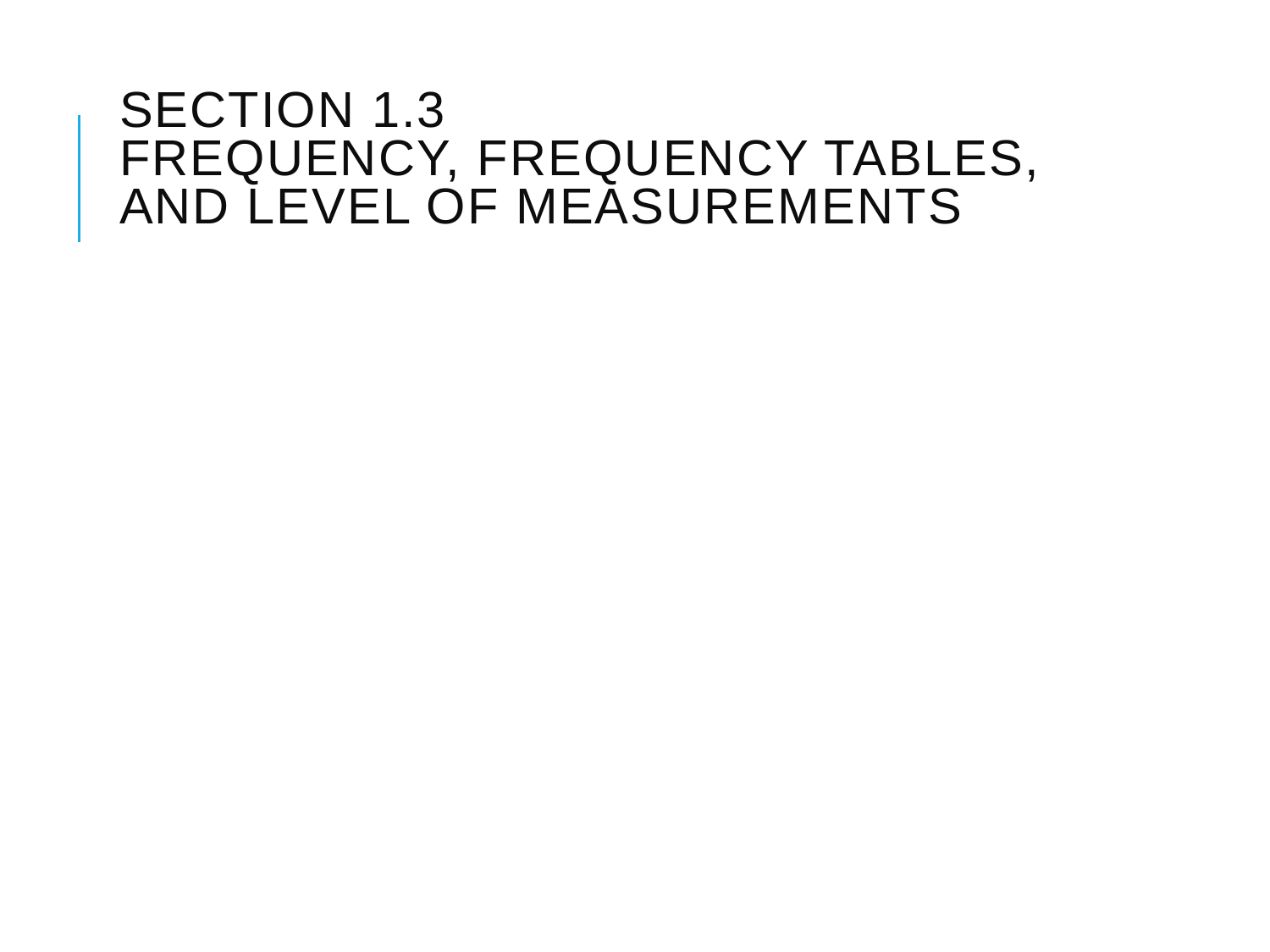

# Section 1.3 Frequency, frequency tables, and level of measurements